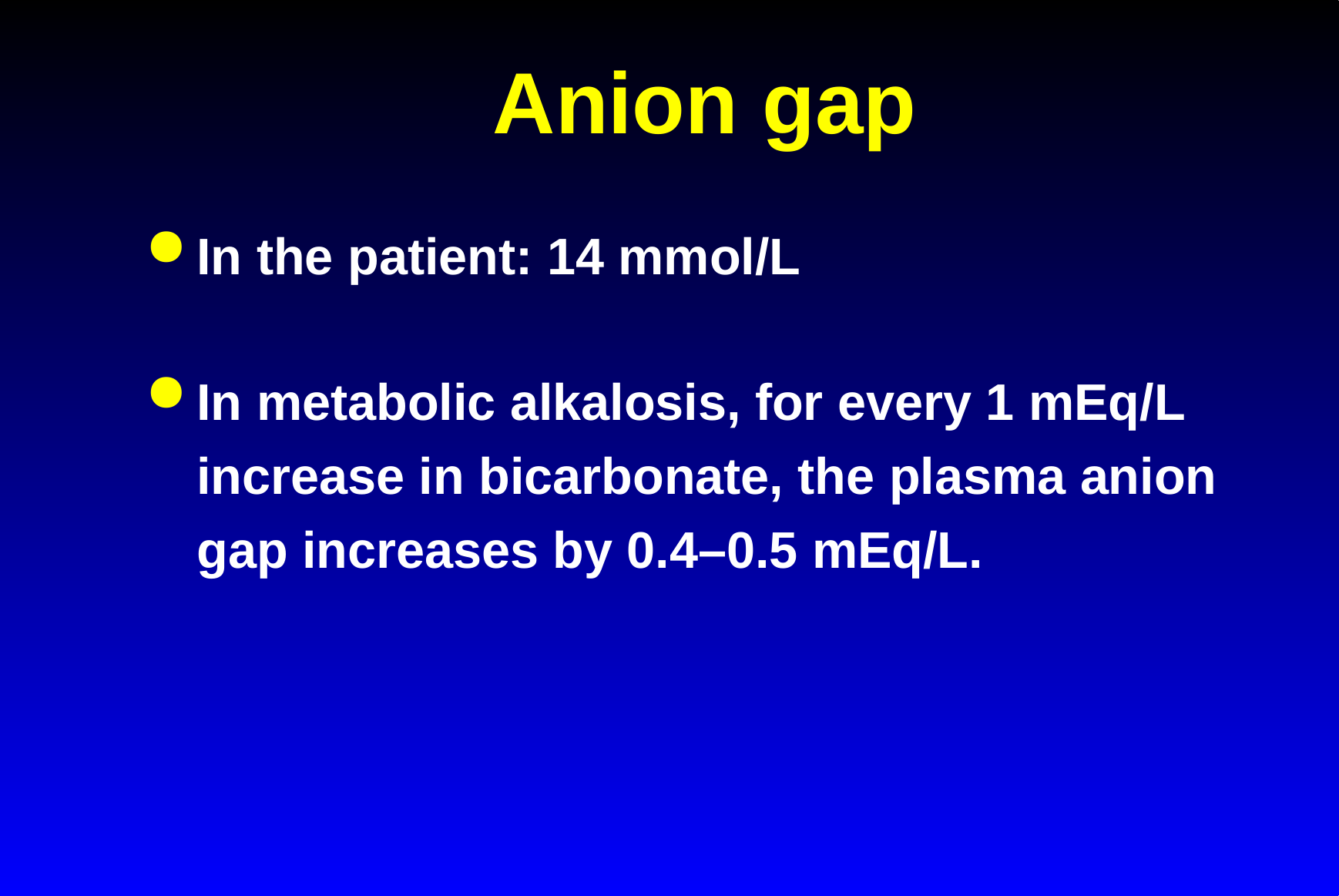

# Anion gap
In the patient: 14 mmol/L
In metabolic alkalosis, for every 1 mEq/L increase in bicarbonate, the plasma anion gap increases by 0.4–0.5 mEq/L.